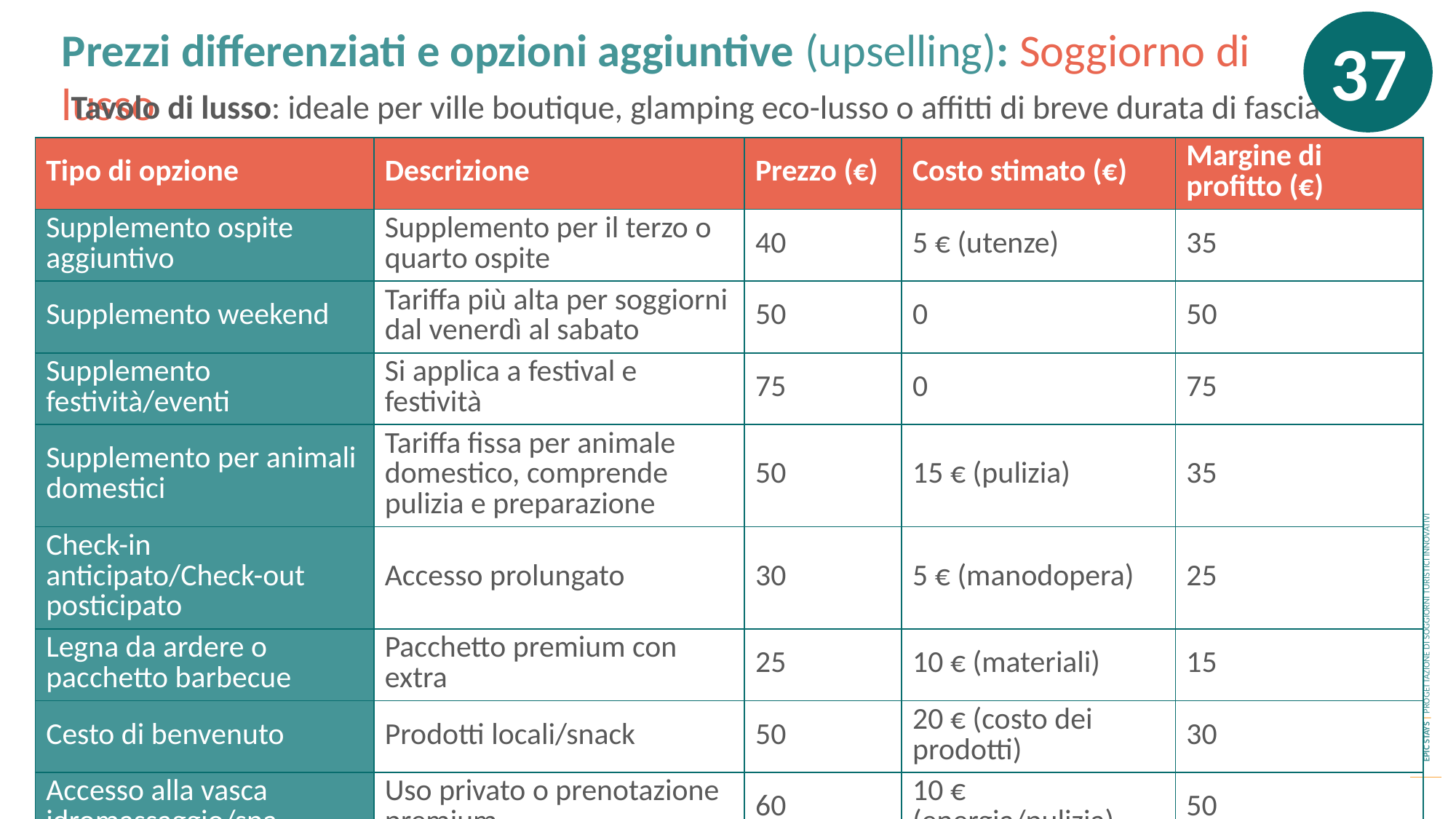

37
Prezzi differenziati e opzioni aggiuntive (upselling): Soggiorno di lusso
Tavolo di lusso: ideale per ville boutique, glamping eco-lusso o affitti di breve durata di fascia alta
| Tipo di opzione | Descrizione | Prezzo (€) | Costo stimato (€) | Margine di profitto (€) |
| --- | --- | --- | --- | --- |
| Supplemento ospite aggiuntivo | Supplemento per il terzo o quarto ospite | 40 | 5 € (utenze) | 35 |
| Supplemento weekend | Tariffa più alta per soggiorni dal venerdì al sabato | 50 | 0 | 50 |
| Supplemento festività/eventi | Si applica a festival e festività | 75 | 0 | 75 |
| Supplemento per animali domestici | Tariffa fissa per animale domestico, comprende pulizia e preparazione | 50 | 15 € (pulizia) | 35 |
| Check-in anticipato/Check-out posticipato | Accesso prolungato | 30 | 5 € (manodopera) | 25 |
| Legna da ardere o pacchetto barbecue | Pacchetto premium con extra | 25 | 10 € (materiali) | 15 |
| Cesto di benvenuto | Prodotti locali/snack | 50 | 20 € (costo dei prodotti) | 30 |
| Accesso alla vasca idromassaggio/spa | Uso privato o prenotazione premium | 60 | 10 € (energia/pulizia) | 50 |
| Cena con chef privato | Esperienza gastronomica completa | 180 | 120 € (chef, cibo) | 60 |